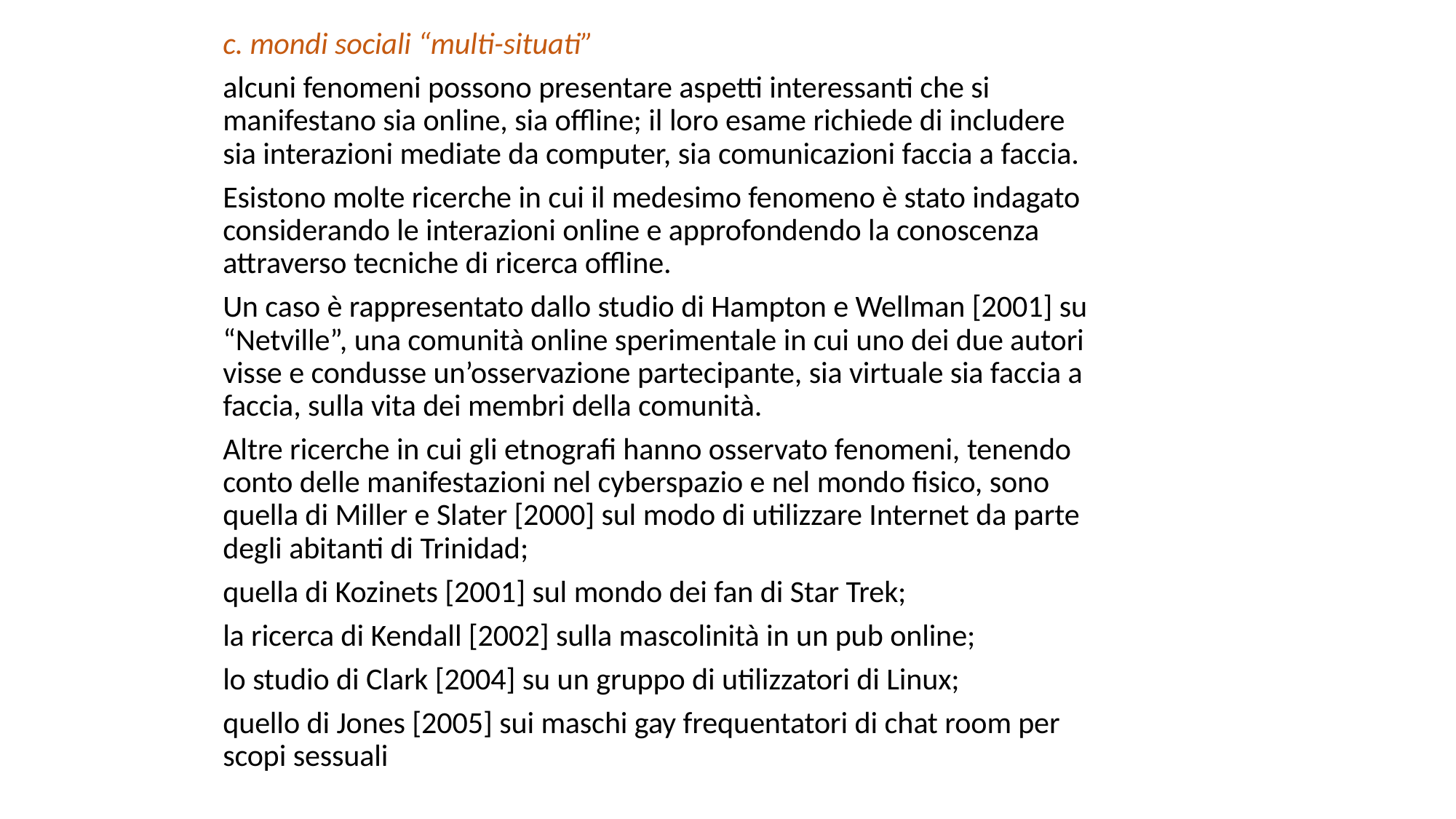

c. mondi sociali “multi-situati”
alcuni fenomeni possono presentare aspetti interessanti che si manifestano sia online, sia offline; il loro esame richiede di includere sia interazioni mediate da computer, sia comunicazioni faccia a faccia.
Esistono molte ricerche in cui il medesimo fenomeno è stato indagato considerando le interazioni online e approfondendo la conoscenza attraverso tecniche di ricerca offline.
Un caso è rappresentato dallo studio di Hampton e Wellman [2001] su “Netville”, una comunità online sperimentale in cui uno dei due autori visse e condusse un’osservazione partecipante, sia virtuale sia faccia a faccia, sulla vita dei membri della comunità.
Altre ricerche in cui gli etnografi hanno osservato fenomeni, tenendo conto delle manifestazioni nel cyberspazio e nel mondo fisico, sono quella di Miller e Slater [2000] sul modo di utilizzare Internet da parte degli abitanti di Trinidad;
quella di Kozinets [2001] sul mondo dei fan di Star Trek;
la ricerca di Kendall [2002] sulla mascolinità in un pub online;
lo studio di Clark [2004] su un gruppo di utilizzatori di Linux;
quello di Jones [2005] sui maschi gay frequentatori di chat room per scopi sessuali